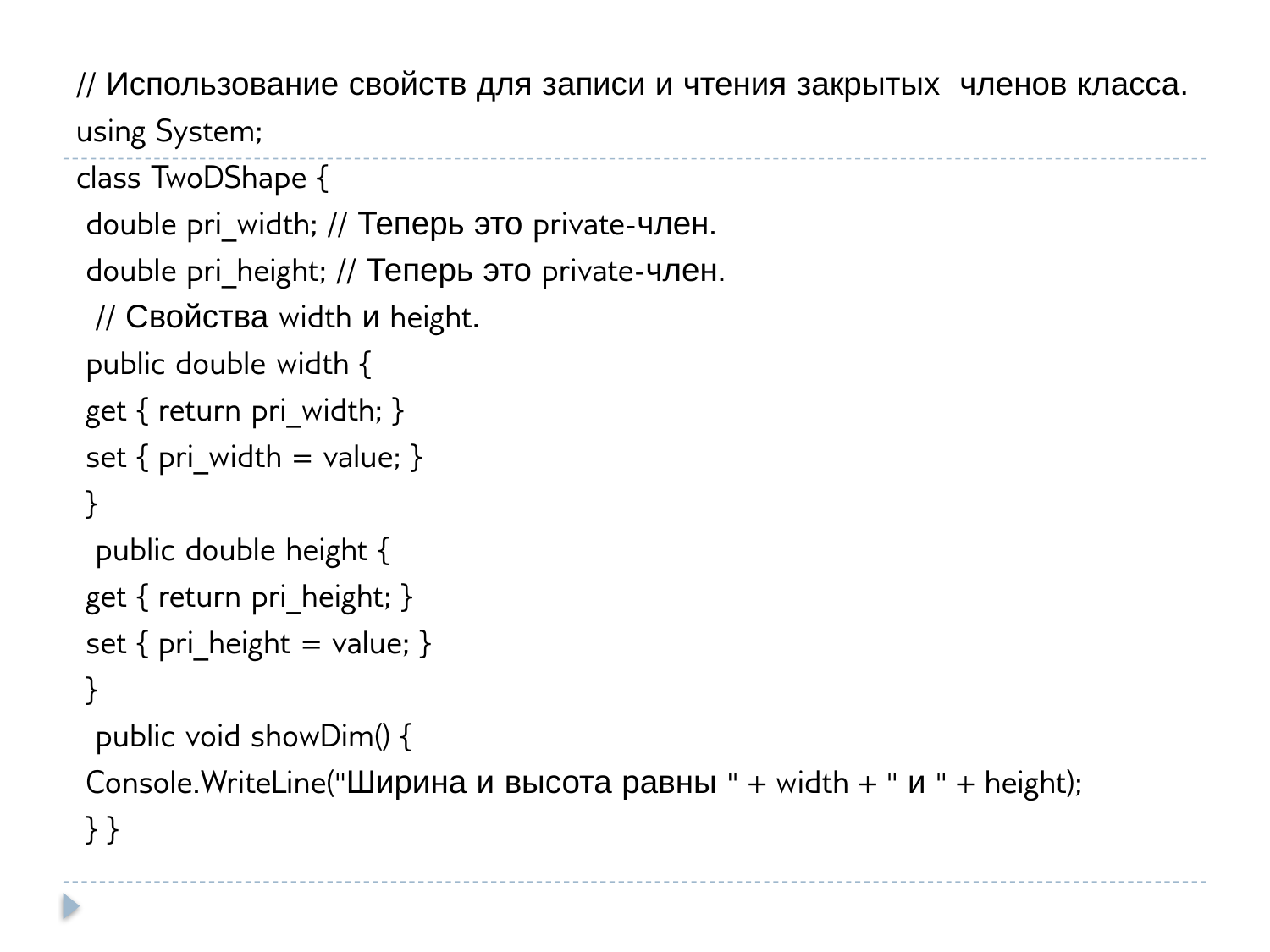

// Использование свойств для записи и чтения закрытых  членов класса.
using System;
class TwoDShape {
 double pri_width; // Теперь это private-член.
 double pri_height; // Теперь это private-член.
  // Свойства width и height.
 public double width {
 get { return pri_width; }
 set { pri_width = value; }
 }
  public double height {
 get { return pri_height; }
 set { pri_height = value; }
 }
  public void showDim() {
 Console.WriteLine("Ширина и высота равны " + width + " и " + height);
 } }